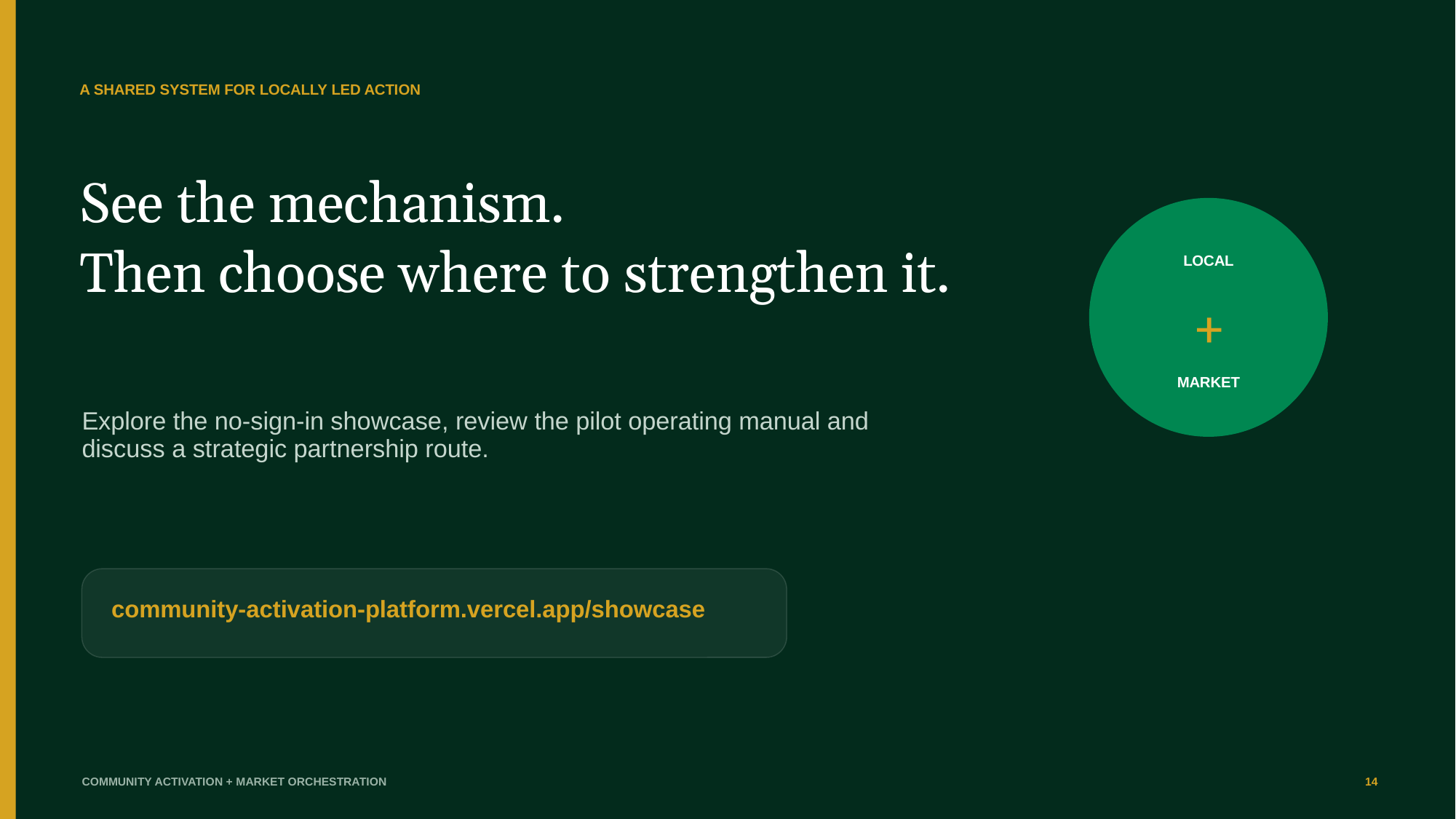

A SHARED SYSTEM FOR LOCALLY LED ACTION
See the mechanism.
Then choose where to strengthen it.

LOCAL
+
MARKET
Explore the no-sign-in showcase, review the pilot operating manual and discuss a strategic partnership route.

community-activation-platform.vercel.app/showcase
COMMUNITY ACTIVATION + MARKET ORCHESTRATION
14